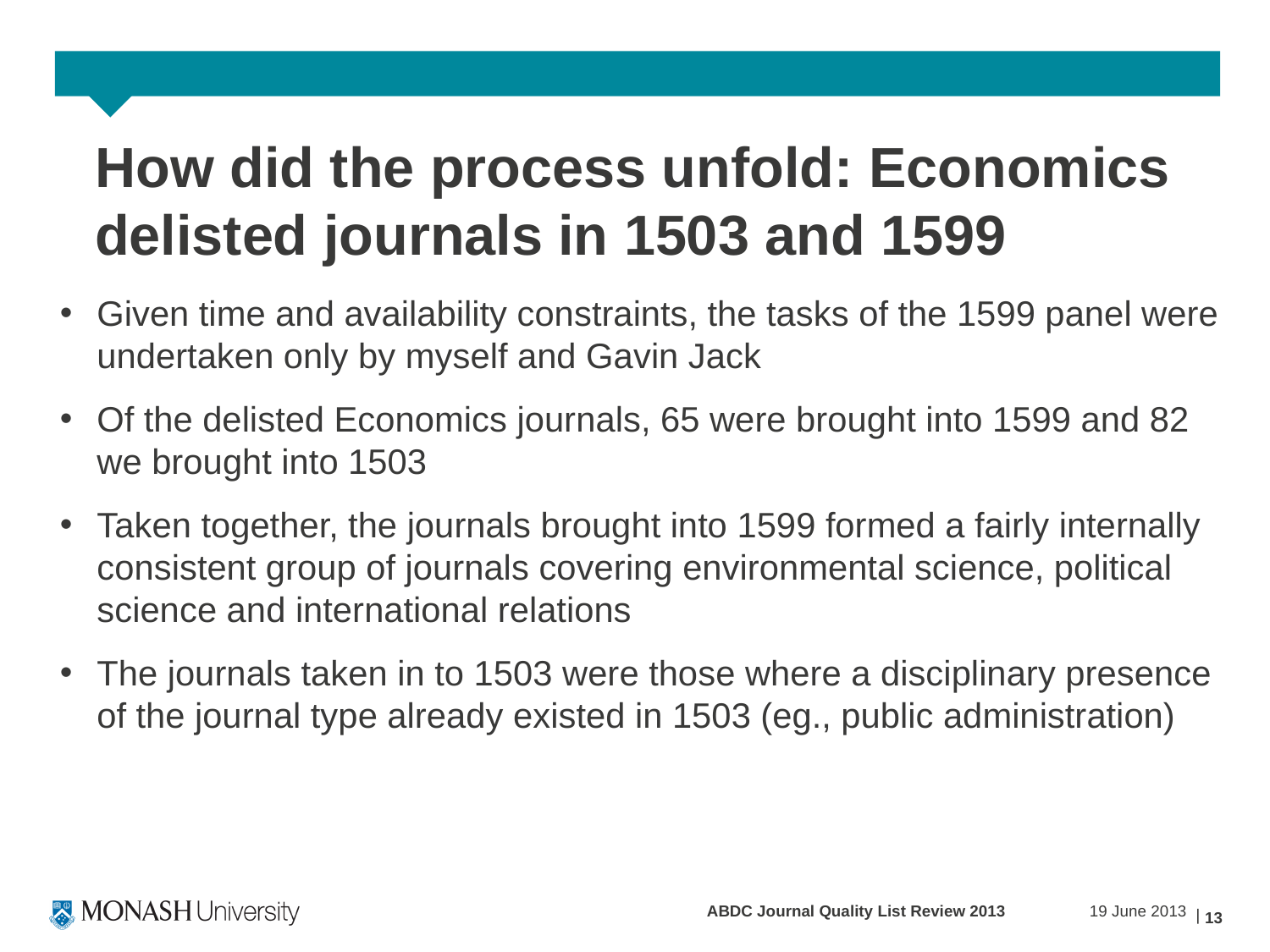

# How did the process unfold: Economics delisted journals in 1503 and 1599
Given time and availability constraints, the tasks of the 1599 panel were undertaken only by myself and Gavin Jack
Of the delisted Economics journals, 65 were brought into 1599 and 82 we brought into 1503
Taken together, the journals brought into 1599 formed a fairly internally consistent group of journals covering environmental science, political science and international relations
The journals taken in to 1503 were those where a disciplinary presence of the journal type already existed in 1503 (eg., public administration)

ABDC Journal Quality List Review 2013
19 June 2013
13